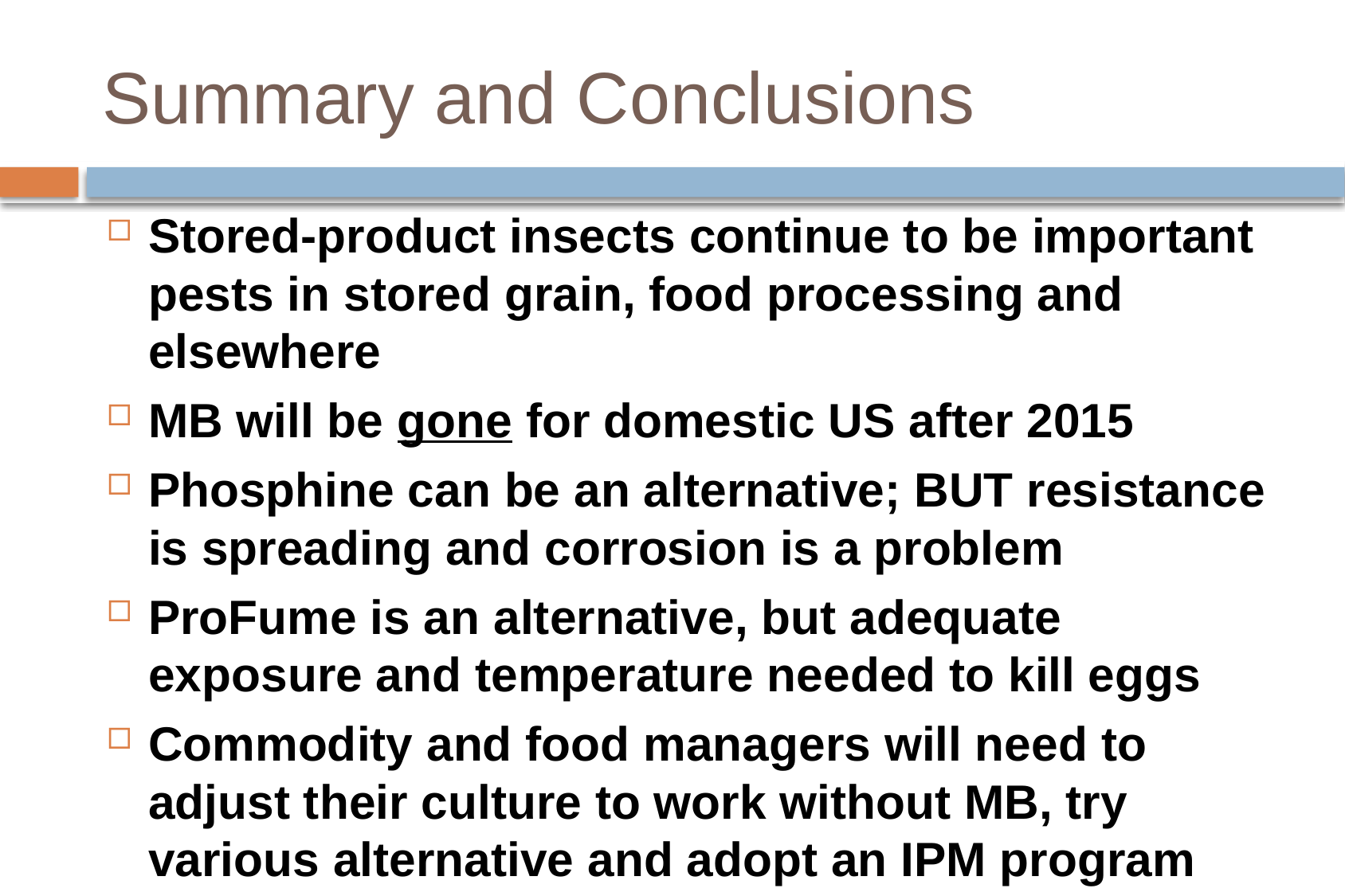

# Summary and Conclusions
Stored-product insects continue to be important pests in stored grain, food processing and elsewhere
MB will be gone for domestic US after 2015
Phosphine can be an alternative; BUT resistance is spreading and corrosion is a problem
ProFume is an alternative, but adequate exposure and temperature needed to kill eggs
Commodity and food managers will need to adjust their culture to work without MB, try various alternative and adopt an IPM program